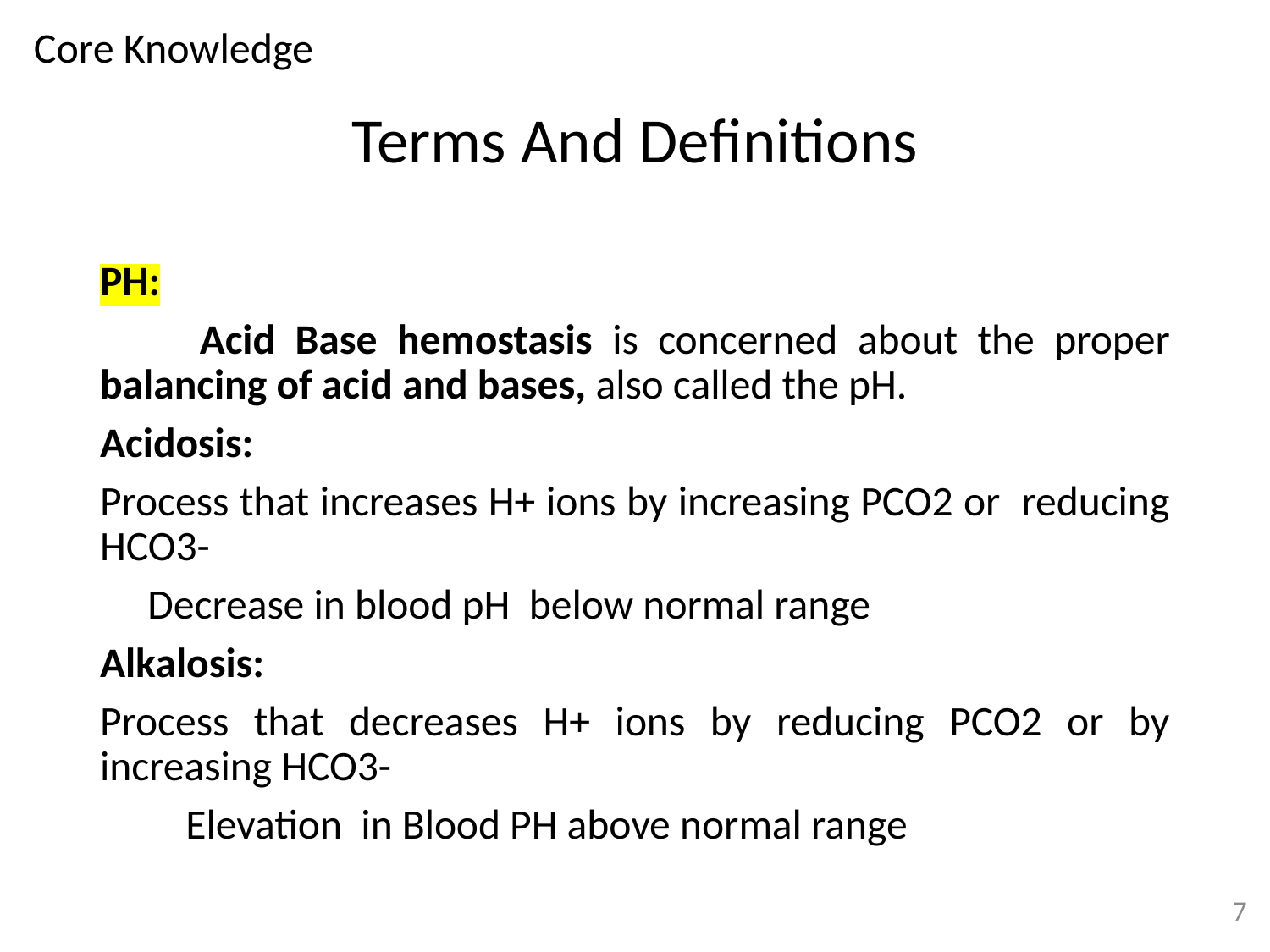

Core Knowledge
# Terms And Definitions
PH:
     Acid Base hemostasis is concerned about the proper balancing of acid and bases, also called the pH.
Acidosis:
Process that increases H+ ions by increasing PCO2 or  reducing HCO3-
     Decrease in blood pH  below normal range
Alkalosis:
Process that decreases H+ ions by reducing PCO2 or by increasing HCO3-
         Elevation  in Blood PH above normal range

7